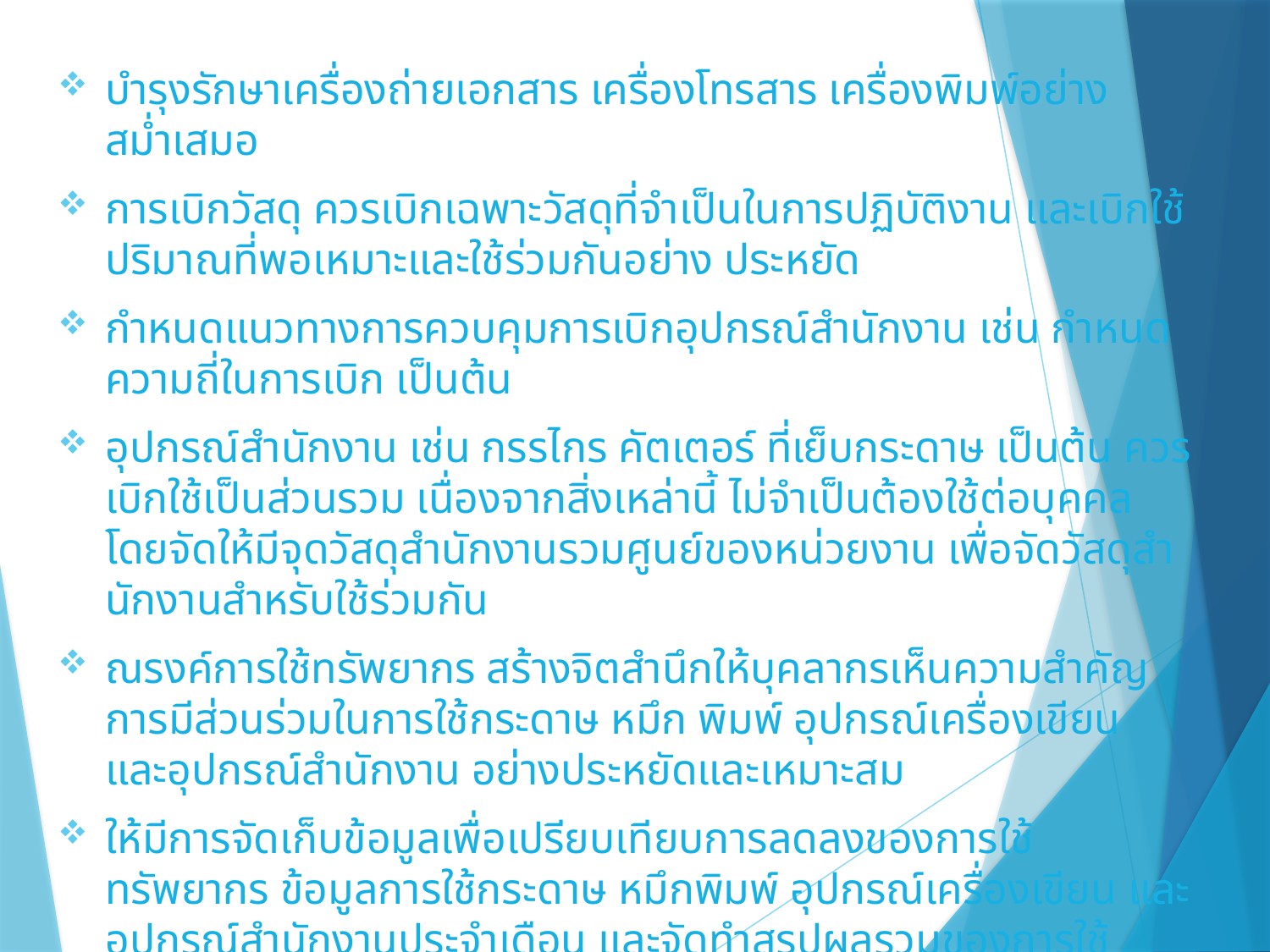

บํารุงรักษาเครื่องถ่ายเอกสาร เครื่องโทรสาร เครื่องพิมพ์อย่างสม่ำเสมอ
การเบิกวัสดุ ควรเบิกเฉพาะวัสดุที่จําเป็นในการปฏิบัติงาน และเบิกใช้ปริมาณที่พอเหมาะและใช้ร่วมกันอย่าง ประหยัด
กําหนดแนวทางการควบคุมการเบิกอุปกรณ์สํานักงาน เช่น กําหนดความถี่ในการเบิก เป็นต้น
อุปกรณ์สํานักงาน เช่น กรรไกร คัตเตอร์ ที่เย็บกระดาษ เป็นต้น ควรเบิกใช้เป็นส่วนรวม เนื่องจากสิ่งเหล่านี้ ไม่จําเป็นต้องใช้ต่อบุคคล โดยจัดให้มีจุดวัสดุสํานักงานรวมศูนย์ของหน่วยงาน เพื่อจัดวัสดุสํานักงานสําหรับใช้ร่วมกัน
ณรงค์การใช้ทรัพยากร สร้างจิตสํานึกให้บุคลากรเห็นความสําคัญ การมีส่วนร่วมในการใช้กระดาษ หมึก พิมพ์ อุปกรณ์เครื่องเขียน และอุปกรณ์สํานักงาน อย่างประหยัดและเหมาะสม
ให้มีการจัดเก็บข้อมูลเพื่อเปรียบเทียบการลดลงของการใช้ทรัพยากร ข้อมูลการใช้กระดาษ หมึกพิมพ์ อุปกรณ์เครื่องเขียน และอุปกรณ์สํานักงานประจําเดือน และจัดทําสรุปผลรวมของการใช้ทรัพยากรสํานักงานในแต่ละ เดือน เพื่อเปรียบเทียบผล และการรายงานผลสรุปประจําเดือนเกี่ยวกับค่าใช้จ่าย